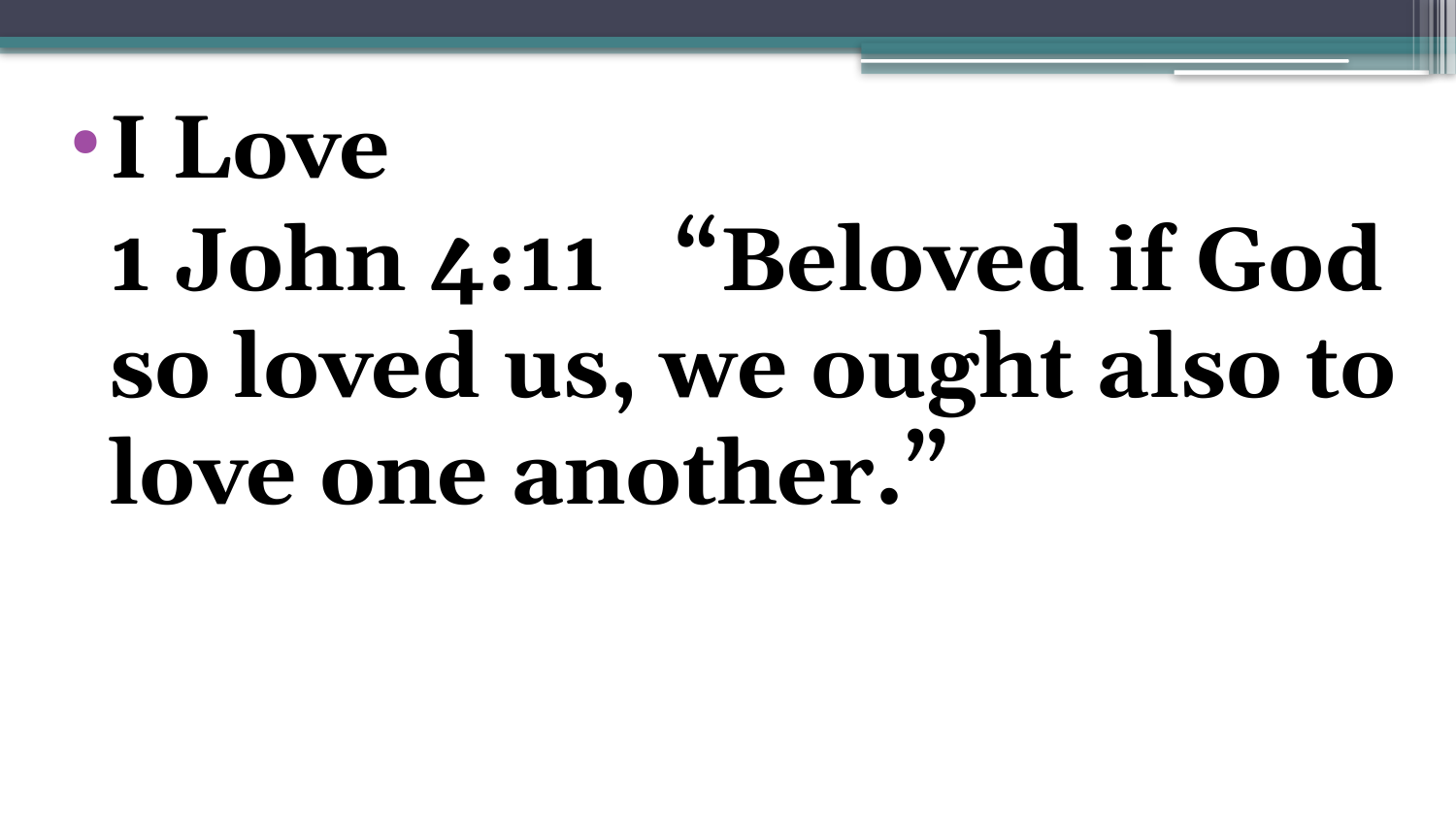

I Love
	1 John 4:11   “Beloved if God so loved us, we ought also to love one another.”